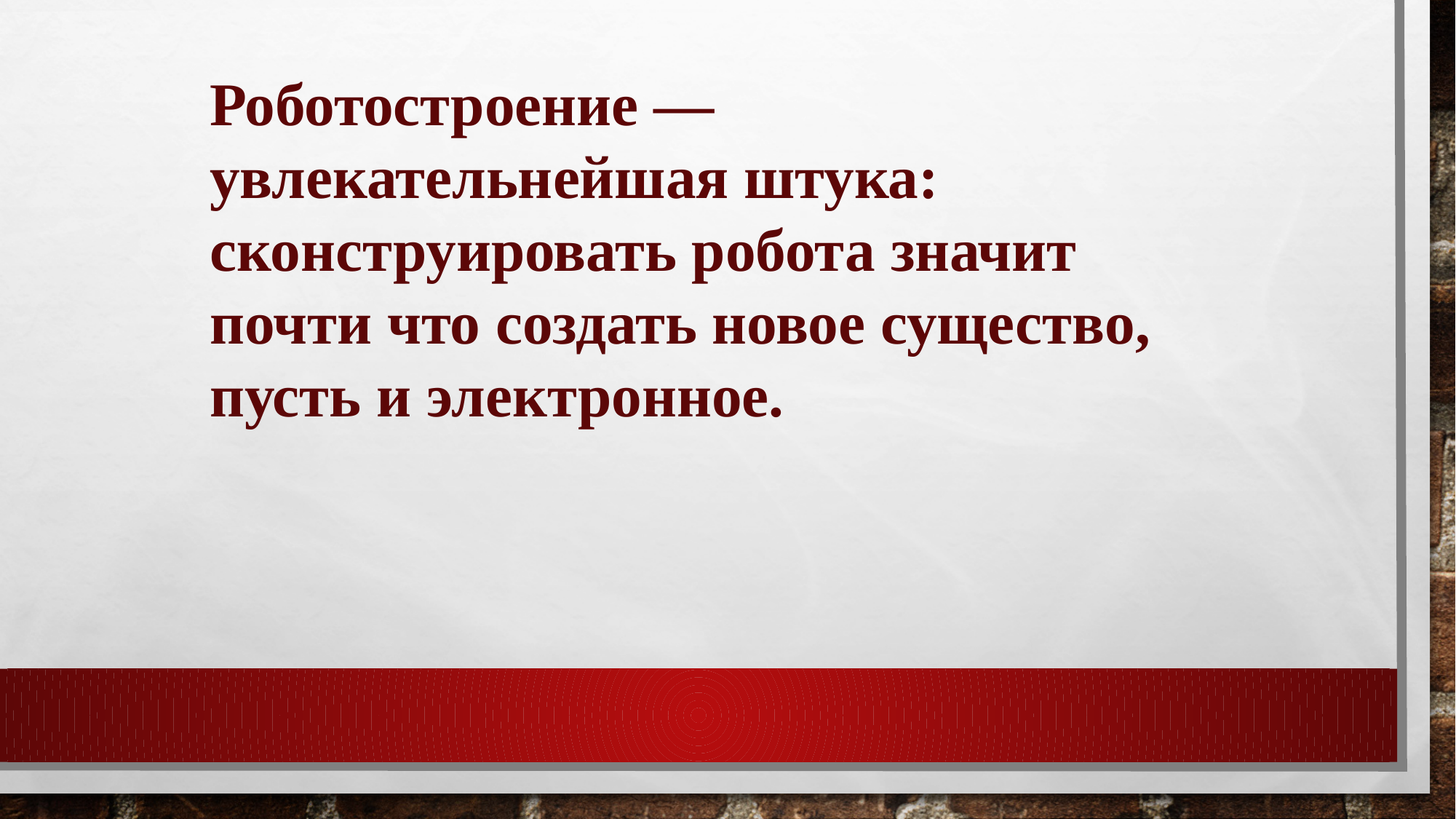

Роботостроение — увлекательнейшая штука: сконструировать робота значит почти что создать новое существо, пусть и электронное.